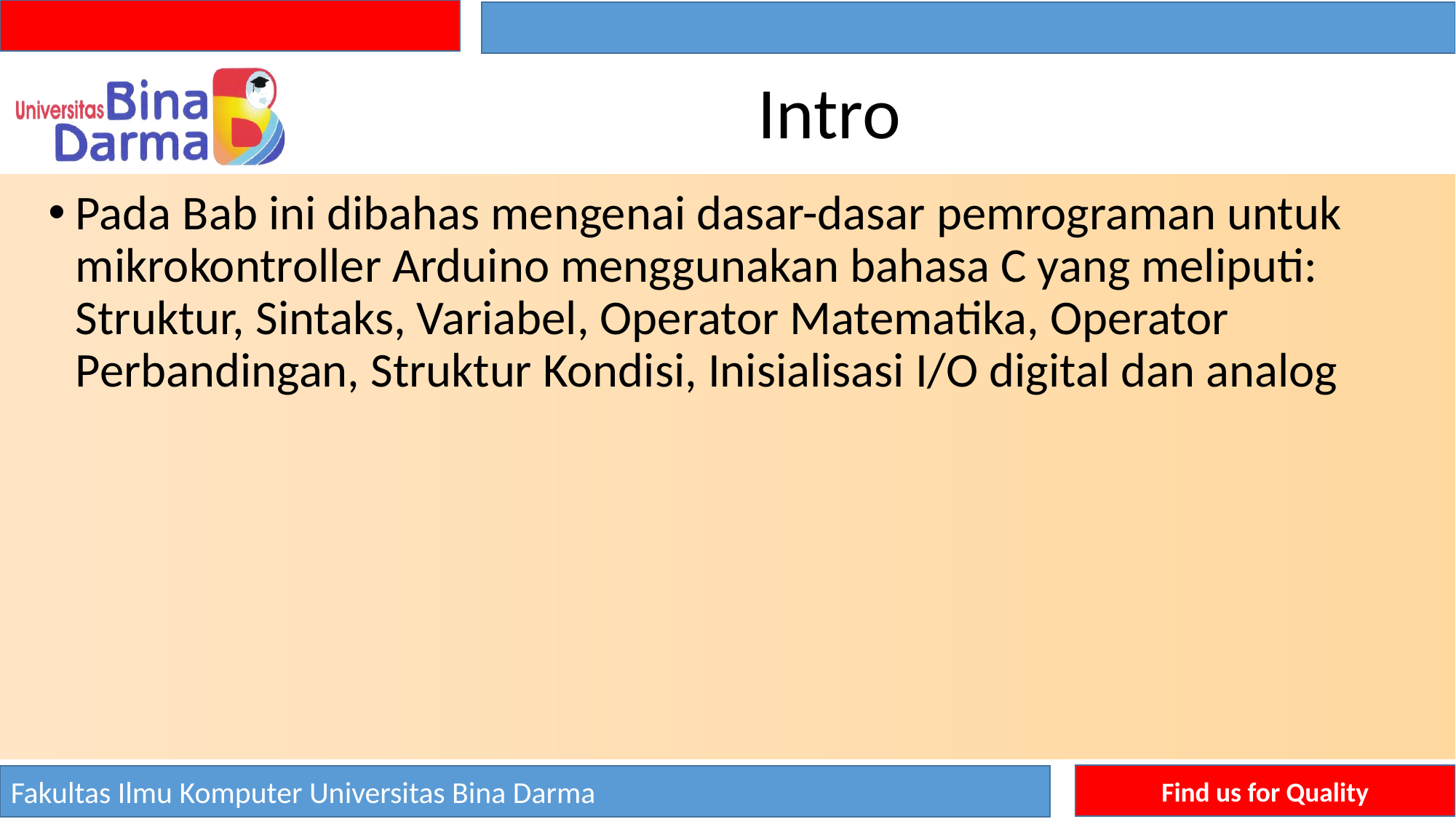

# Intro
Pada Bab ini dibahas mengenai dasar-dasar pemrograman untuk mikrokontroller Arduino menggunakan bahasa C yang meliputi: Struktur, Sintaks, Variabel, Operator Matematika, Operator Perbandingan, Struktur Kondisi, Inisialisasi I/O digital dan analog